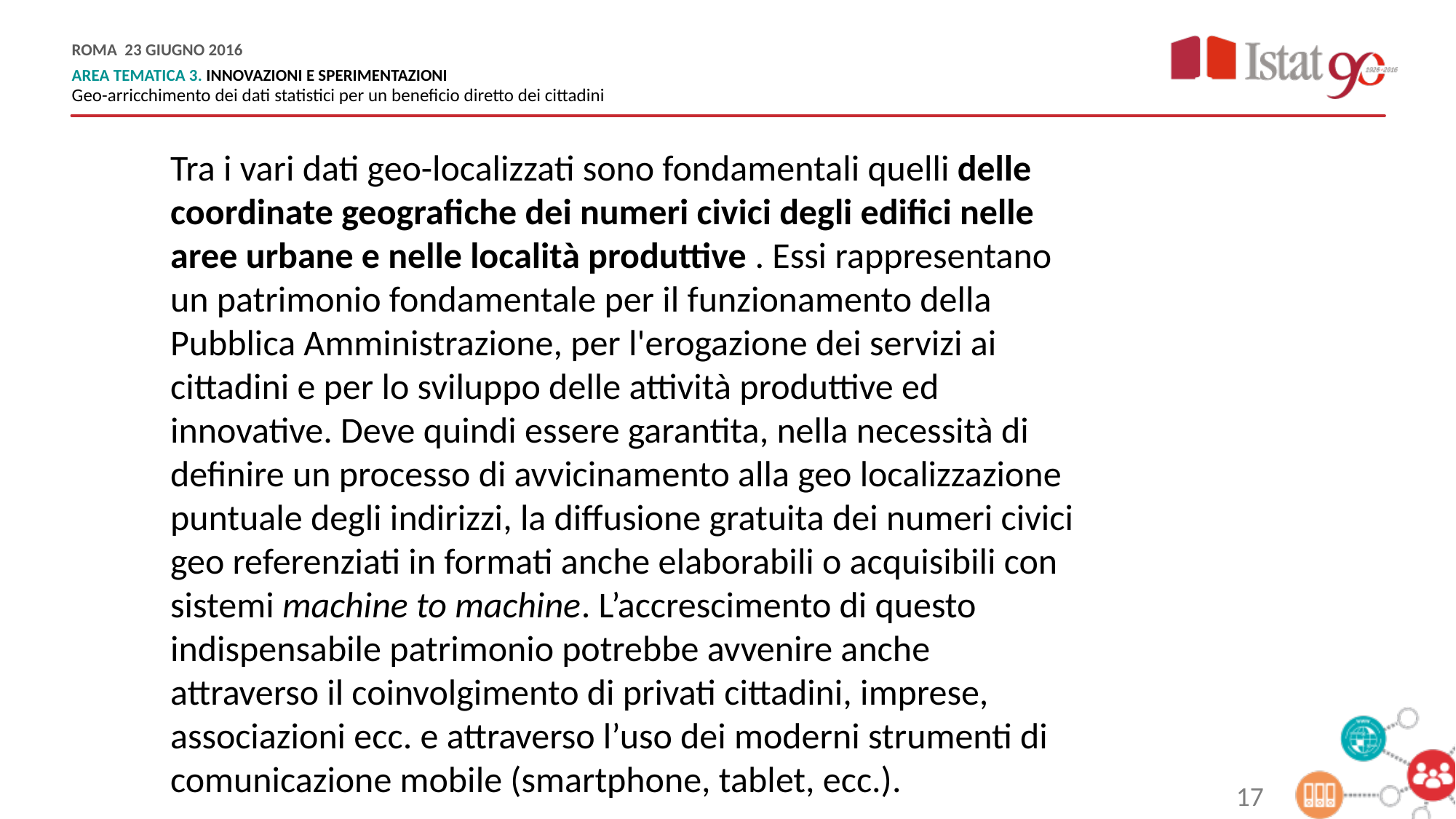

Tra i vari dati geo-localizzati sono fondamentali quelli delle coordinate geografiche dei numeri civici degli edifici nelle aree urbane e nelle località produttive . Essi rappresentano un patrimonio fondamentale per il funzionamento della Pubblica Amministrazione, per l'erogazione dei servizi ai cittadini e per lo sviluppo delle attività produttive ed innovative. Deve quindi essere garantita, nella necessità di definire un processo di avvicinamento alla geo localizzazione puntuale degli indirizzi, la diffusione gratuita dei numeri civici geo referenziati in formati anche elaborabili o acquisibili con sistemi machine to machine. L’accrescimento di questo indispensabile patrimonio potrebbe avvenire anche attraverso il coinvolgimento di privati cittadini, imprese, associazioni ecc. e attraverso l’uso dei moderni strumenti di comunicazione mobile (smartphone, tablet, ecc.).
17